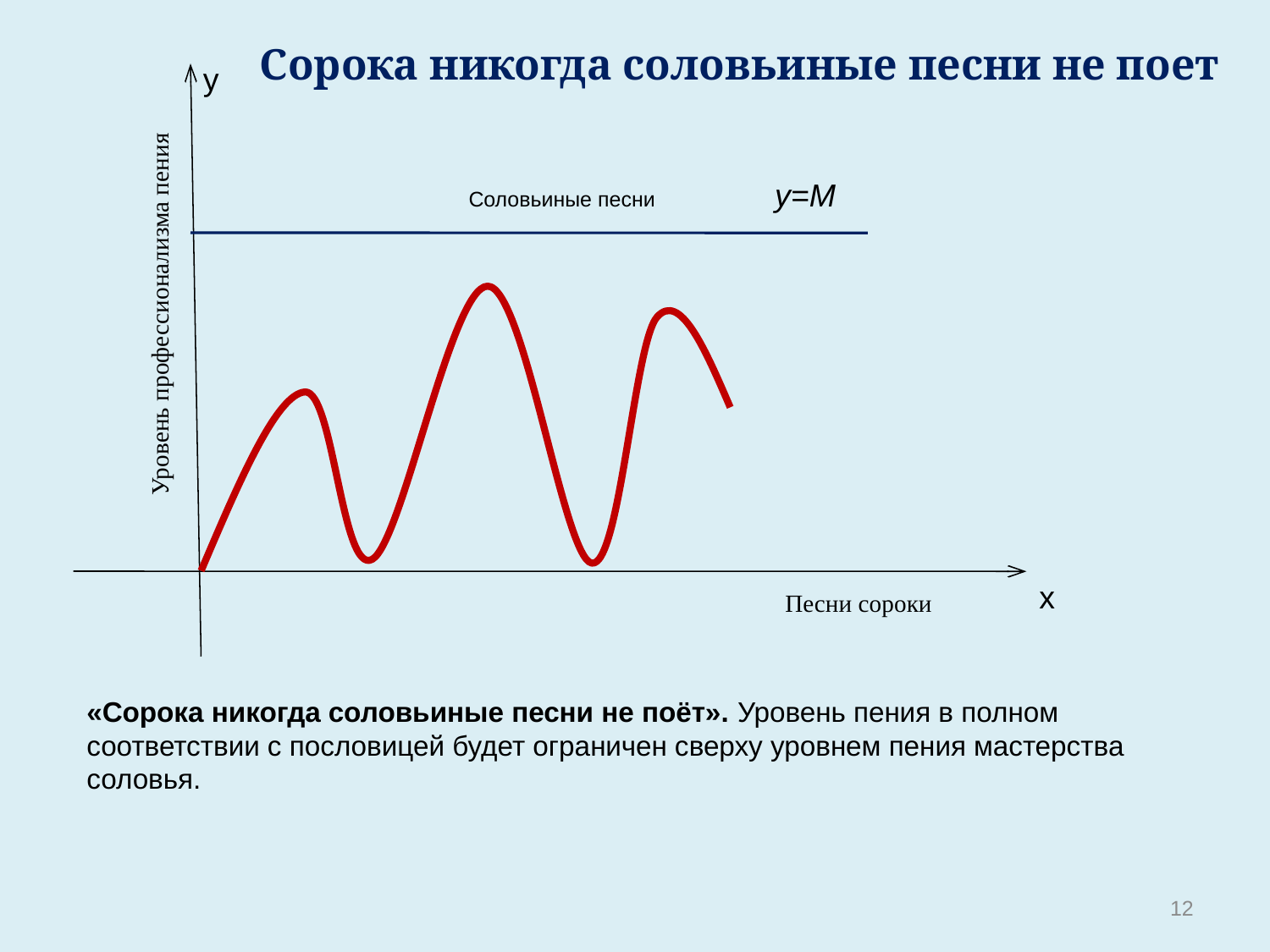

Сорока никогда соловьиные песни не поет
у
y=M
Соловьиные песни
Уровень профессионализма пения

х
Песни сороки
«Сорока никогда соловьиные песни не поёт». Уровень пения в полном соответствии с пословицей будет ограничен сверху уровнем пения мастерства соловья.
12